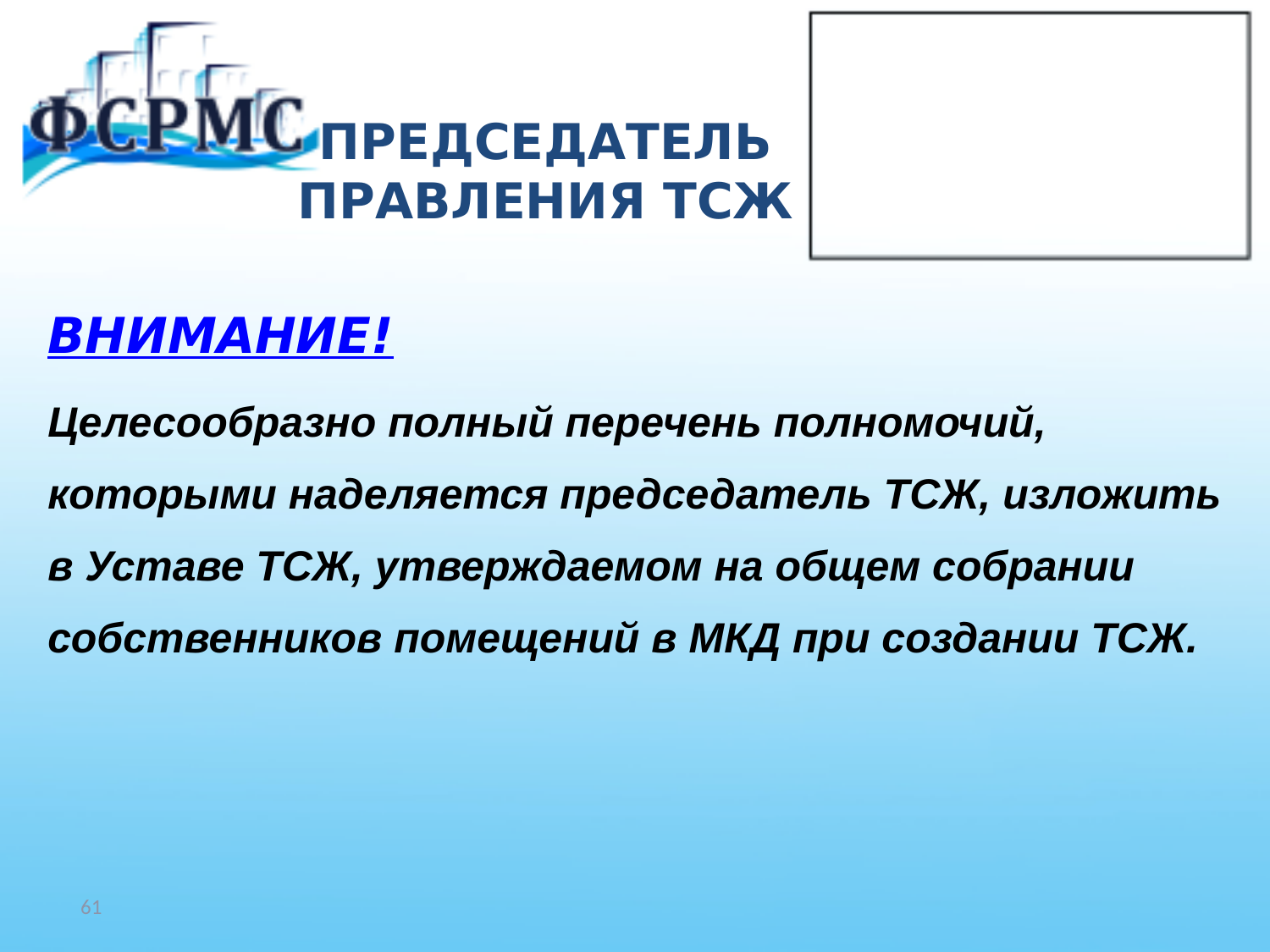

# ПРЕДСЕДАТЕЛЬ ПРАВЛЕНИЯ ТСЖ
ВНИМАНИЕ!
Целесообразно полный перечень полномочий,
которыми наделяется председатель ТСЖ, изложить
в Уставе ТСЖ, утверждаемом на общем собрании
собственников помещений в МКД при создании ТСЖ.

61